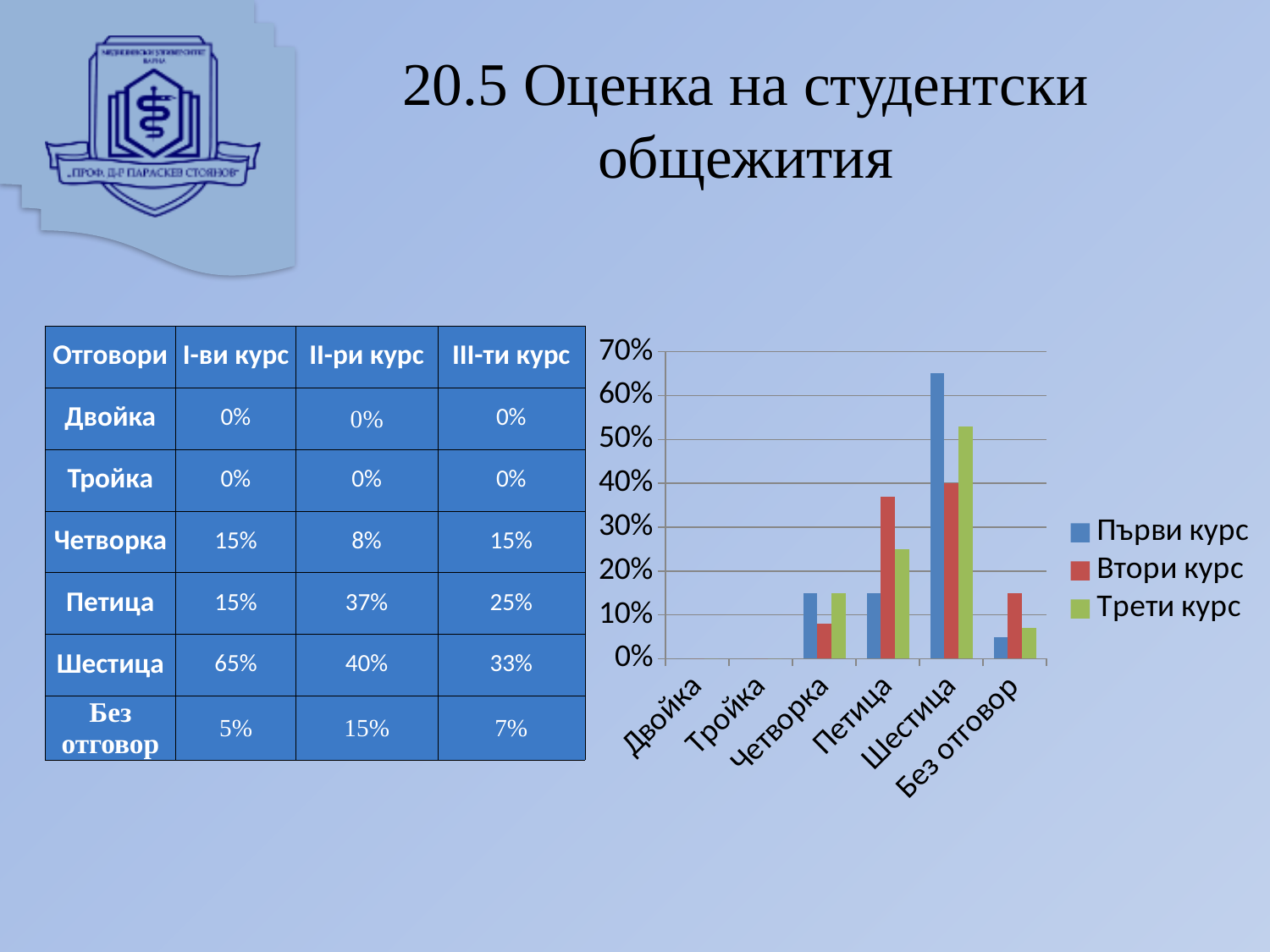

# 20.5 Оценка на студентски общежития
| Отговори | I-ви курс | II-ри курс | III-ти курс |
| --- | --- | --- | --- |
| Двойка | 0% | 0% | 0% |
| Тройка | 0% | 0% | 0% |
| Четворка | 15% | 8% | 15% |
| Петица | 15% | 37% | 25% |
| Шестица | 65% | 40% | 33% |
| Без отговор | 5% | 15% | 7% |

### Chart

| Category | Първи курс | Втори курс | Трети курс |
|---|---|---|---|
| Двойка | 0.0 | 0.0 | 0.0 |
| Тройка | 0.0 | 0.0 | 0.0 |
| Четворка | 0.15 | 0.08 | 0.15 |
| Петица | 0.15 | 0.37 | 0.25 |
| Шестица | 0.65 | 0.4 | 0.53 |
| Без отговор | 0.05 | 0.15 | 0.07 |